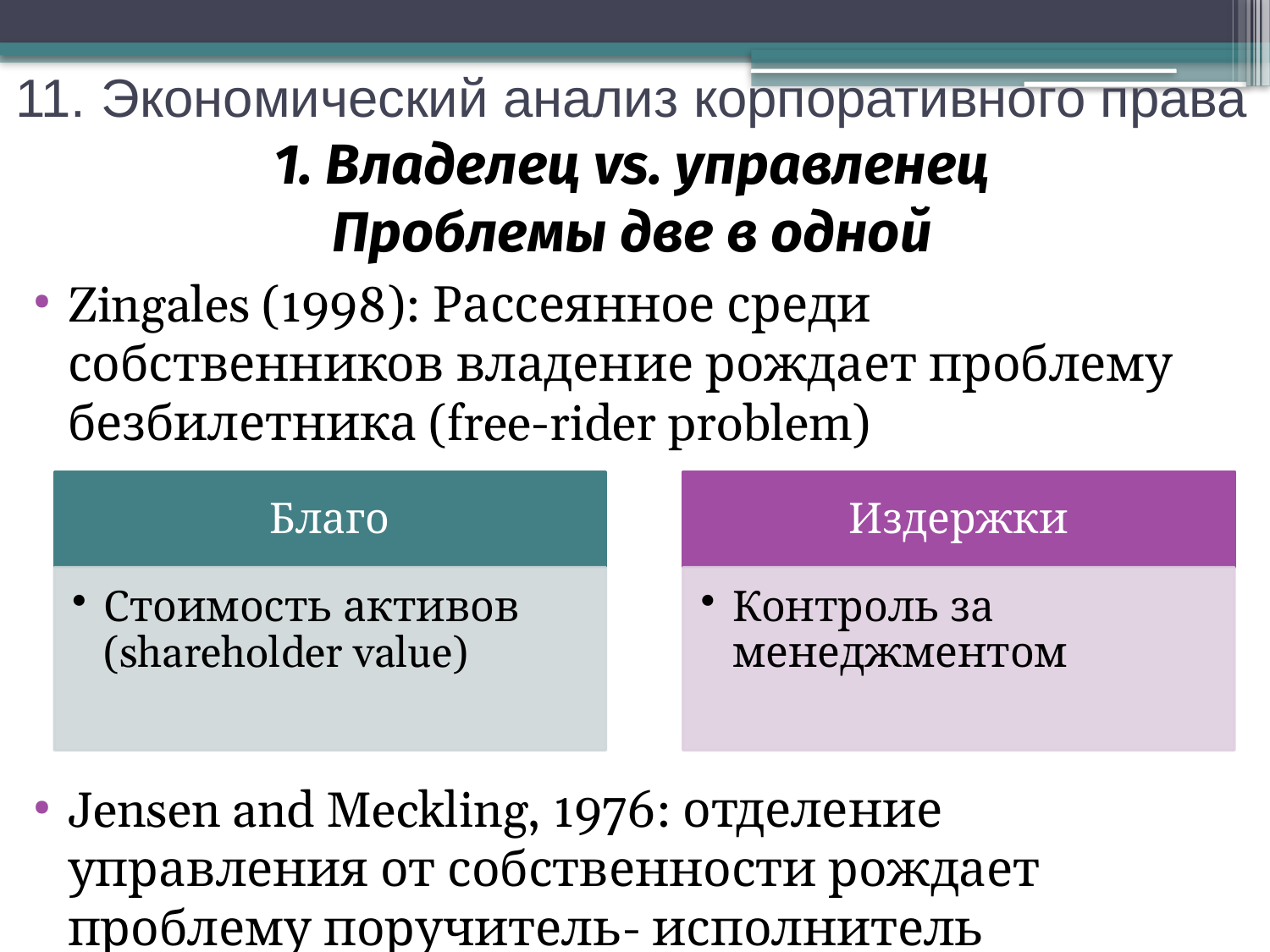

11. Экономический анализ корпоративного права
# 1. Владелец vs. управленец Проблемы две в одной
Zingales (1998): Рассеянное среди собственников владение рождает проблему безбилетника (free-rider problem)

Jensen and Meckling, 1976: отделение управления от собственности рождает проблему поручитель- исполнитель (principal-agent problem)

Благо
Стоимость активов (shareholder value)

Издержки
Контроль за менеджментом